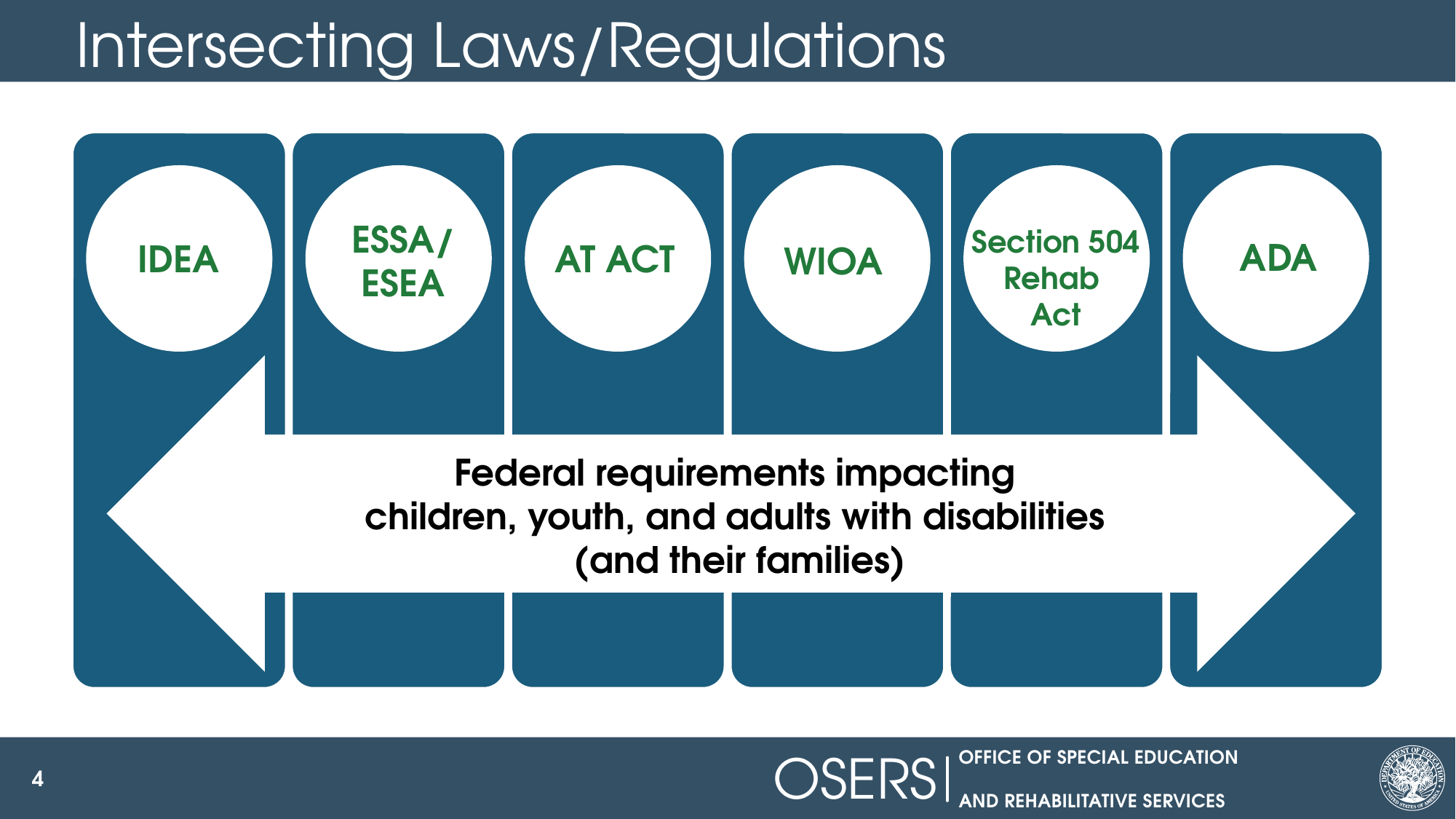

# Intersecting Laws/Regulations
IDEA
ESSA
WIOA
Section 504
Rehab Act

ESSA/ ESEA
Section 504
Rehab
Act
ADA
IDEA
AT ACT
WIOA
Federal requirements impacting
children, youth, and adults with disabilities
(and their families)